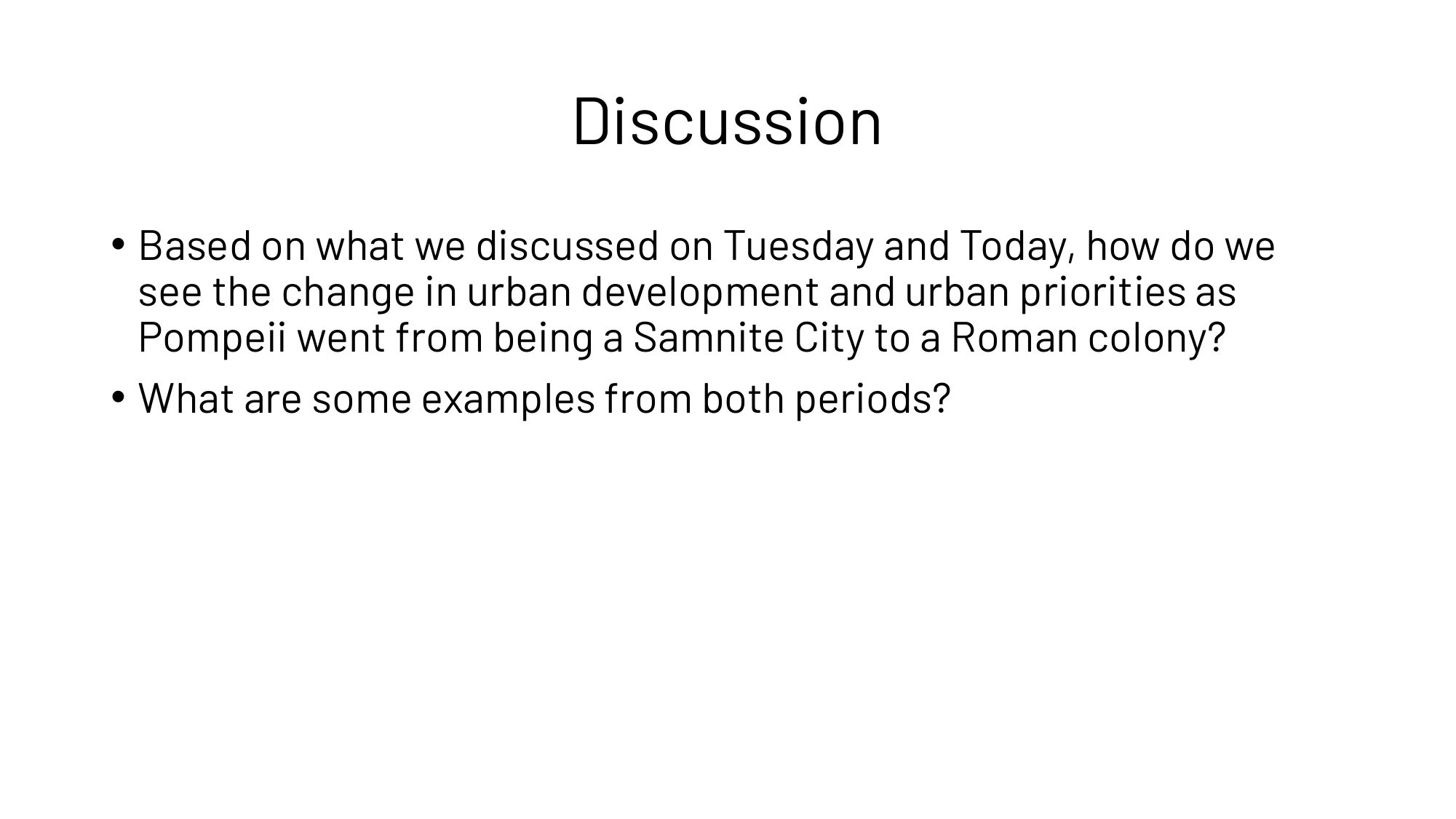

# Discussion
Based on what we discussed on Tuesday and Today, how do we see the change in urban development and urban priorities as Pompeii went from being a Samnite City to a Roman colony?
What are some examples from both periods?